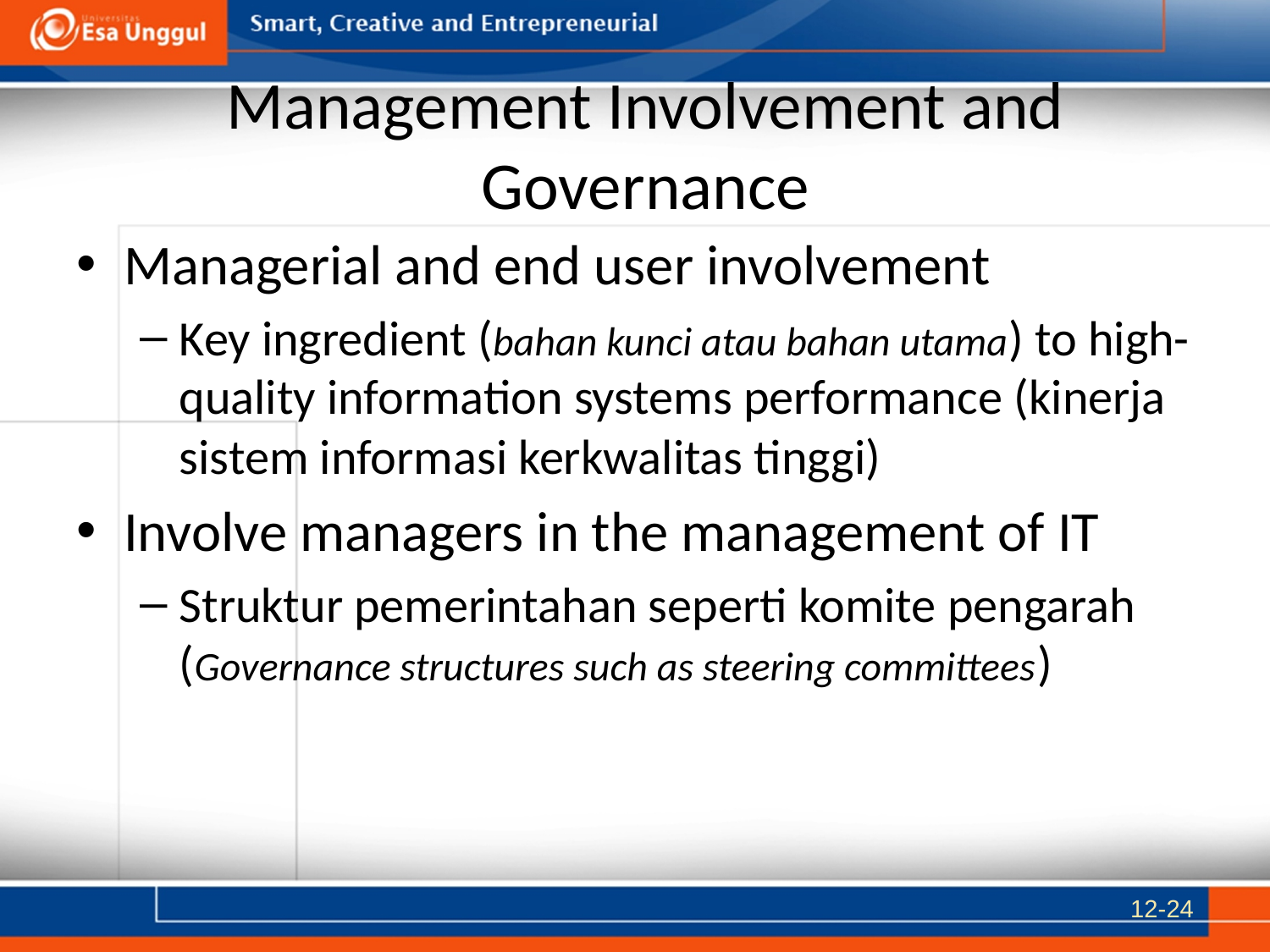

# Management Involvement and Governance
Managerial and end user involvement
Key ingredient (bahan kunci atau bahan utama) to high-quality information systems performance (kinerja sistem informasi kerkwalitas tinggi)
Involve managers in the management of IT
Struktur pemerintahan seperti komite pengarah (Governance structures such as steering committees)
12-24